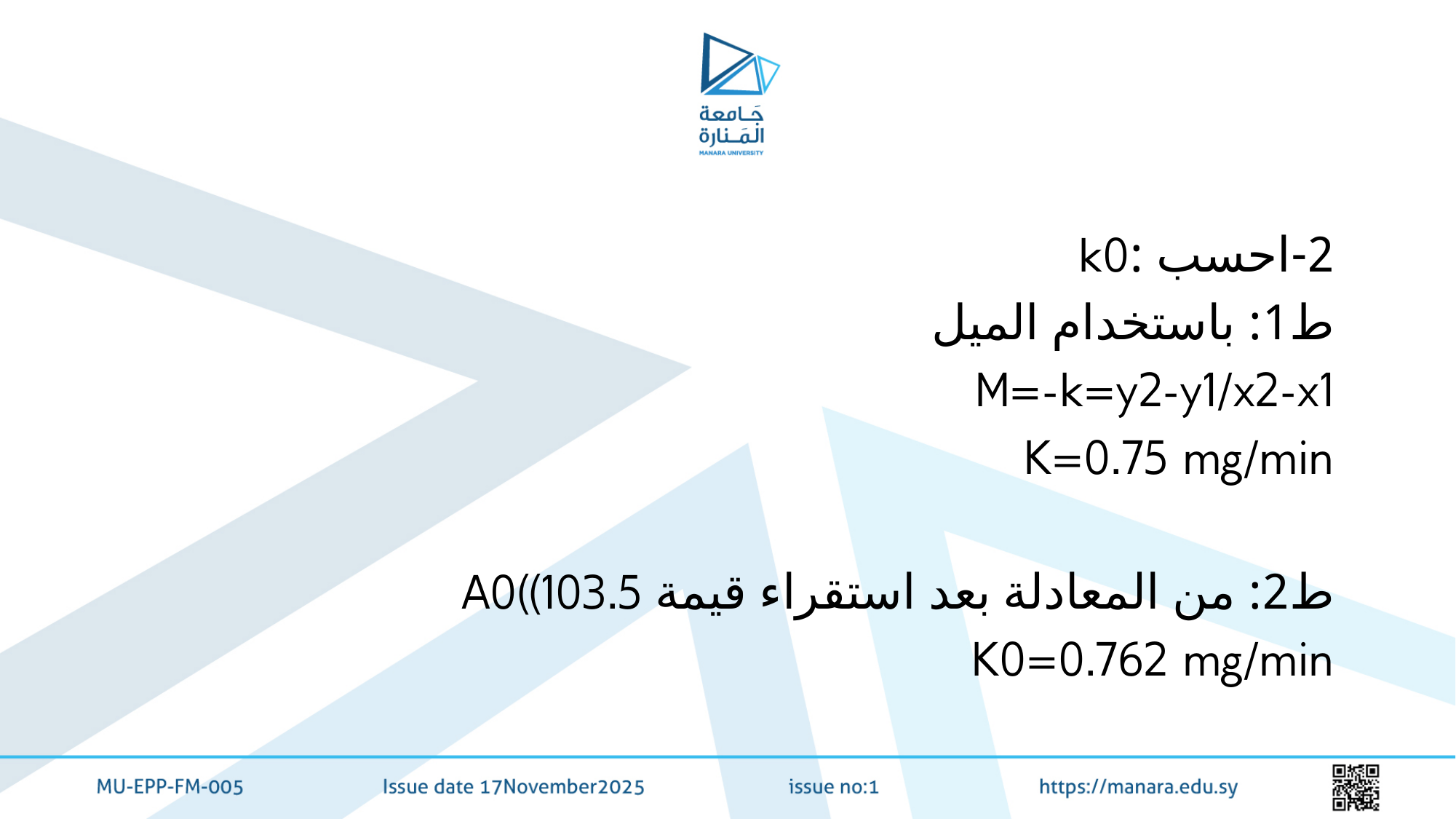

#
2-احسب :k0
ط1: باستخدام الميل
M=-k=y2-y1/x2-x1
K=0.75 mg/min

ط2: من المعادلة بعد استقراء قيمة A0((103.5
K0=0.762 mg/min